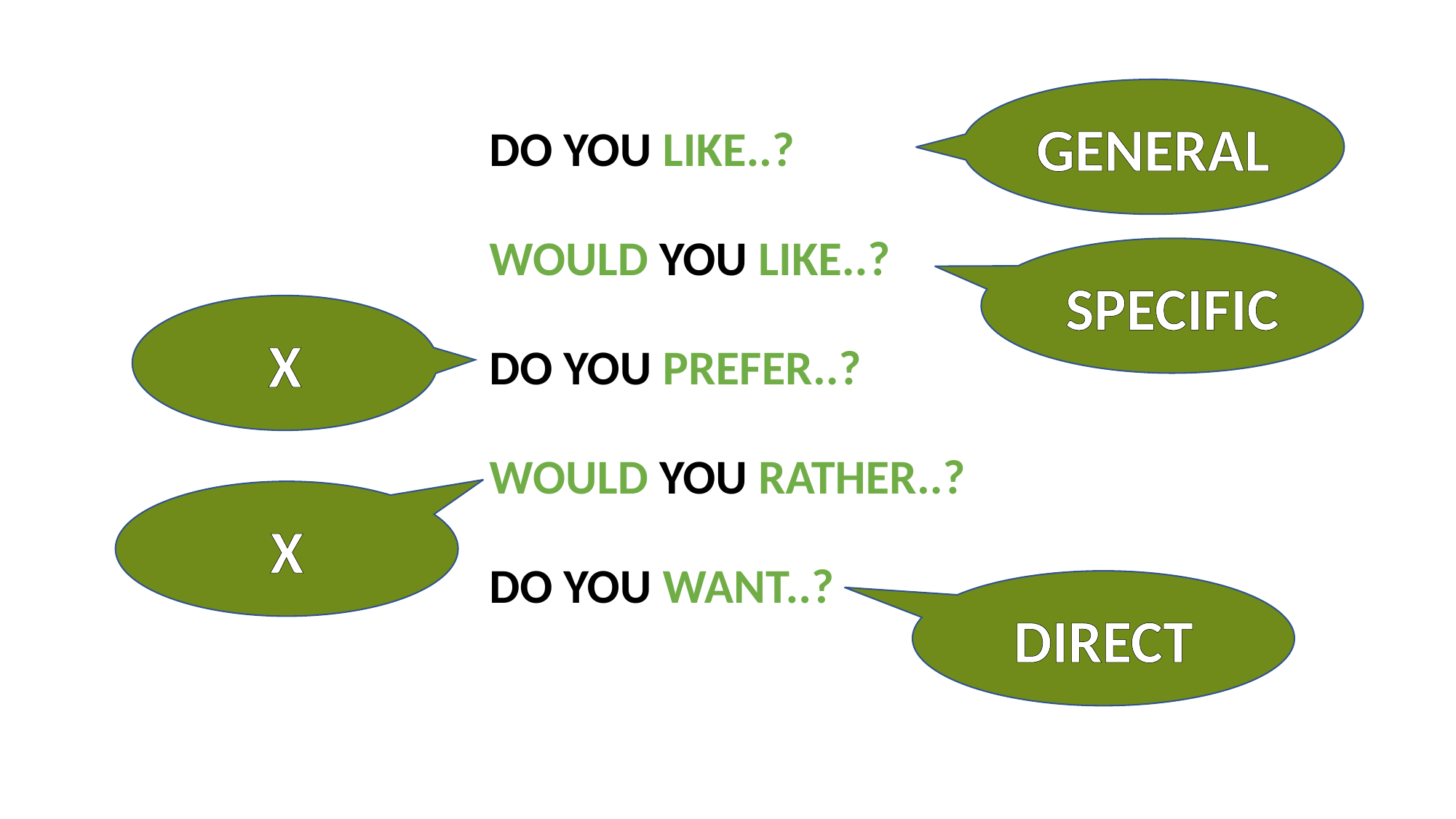

GENERAL
DO YOU LIKE..?

WOULD YOU LIKE..?

DO YOU PREFER..?

WOULD YOU RATHER..?

DO YOU WANT..?

SPECIFIC
X
X
DIRECT